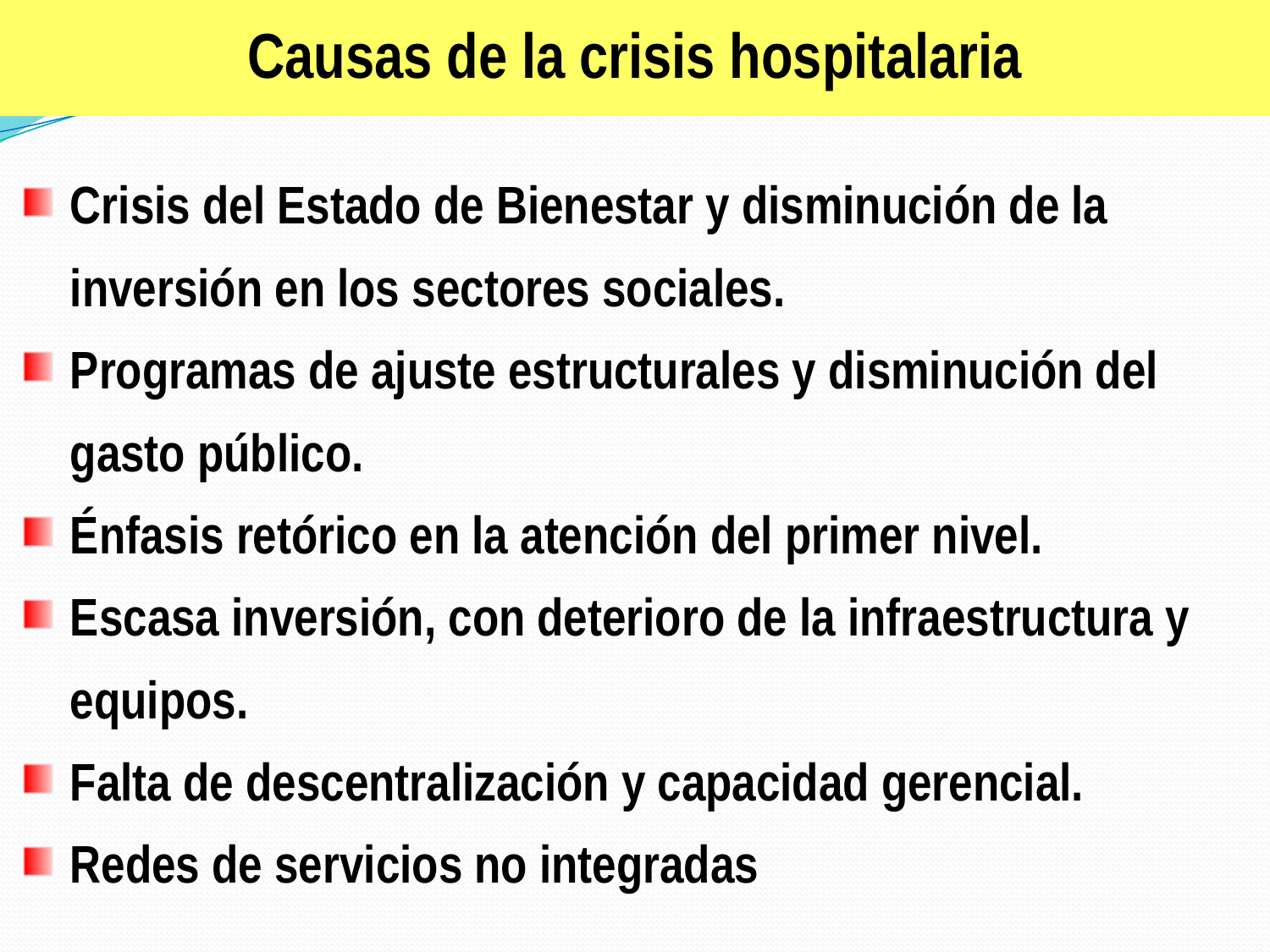

Causas de la crisis hospitalaria
Crisis del Estado de Bienestar y disminución de la inversión en los sectores sociales.
Programas de ajuste estructurales y disminución del gasto público.
Énfasis retórico en la atención del primer nivel.
Escasa inversión, con deterioro de la infraestructura y equipos.
Falta de descentralización y capacidad gerencial.
Redes de servicios no integradas